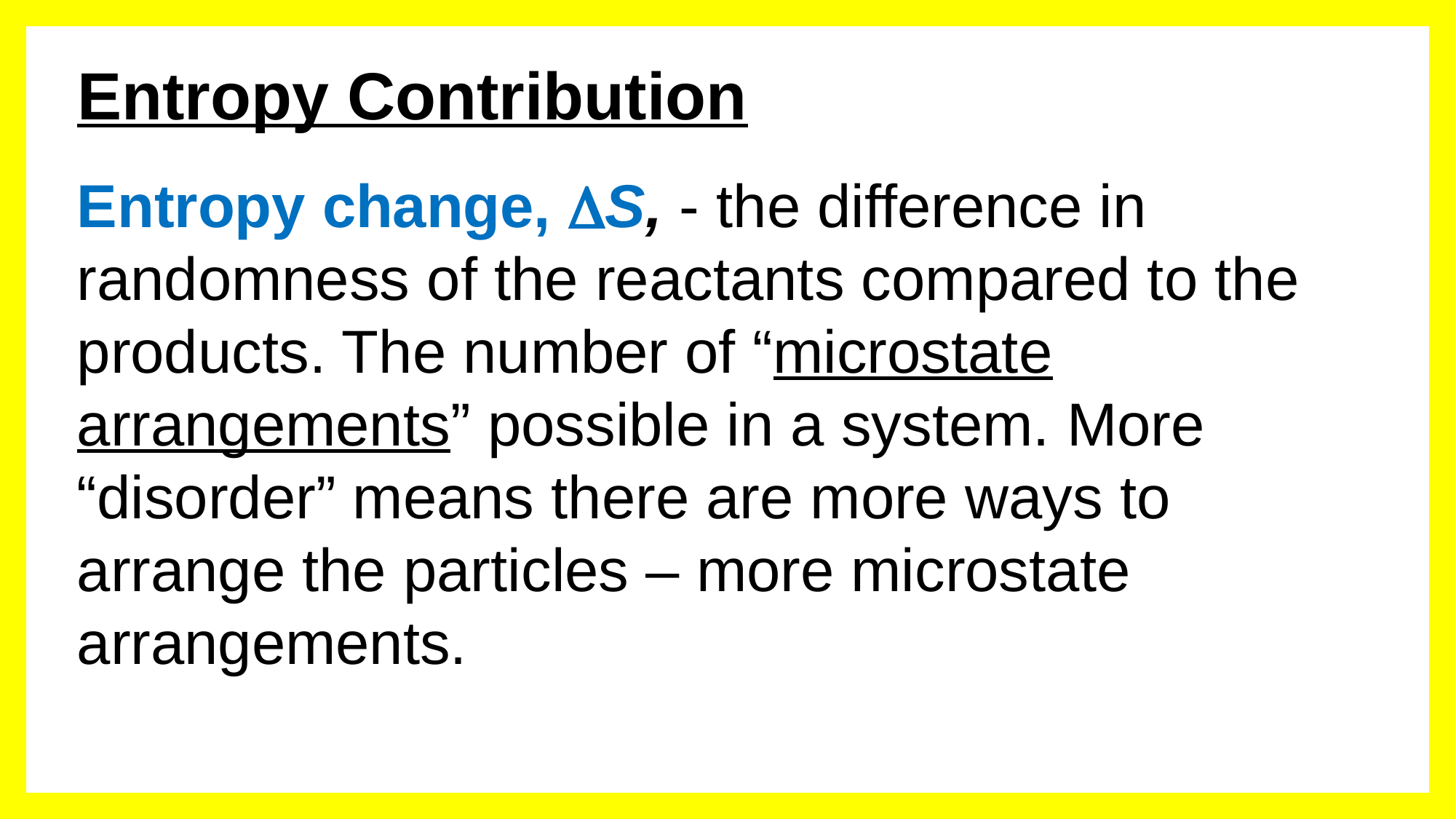

# Entropy Contribution
Entropy change, ΔS, - the difference in randomness of the reactants compared to the products. The number of “microstate arrangements” possible in a system. More “disorder” means there are more ways to arrange the particles – more microstate arrangements.